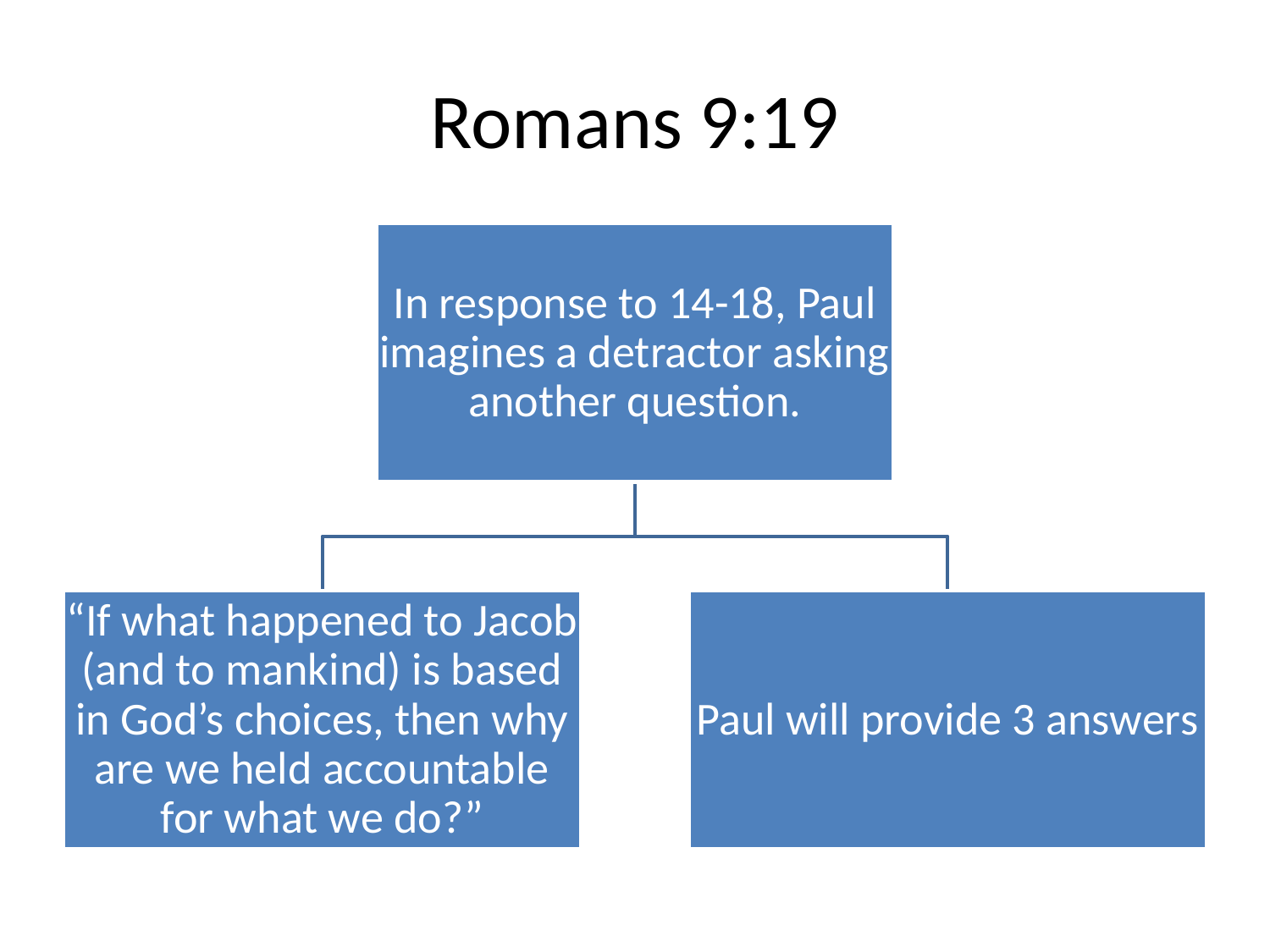

# Romans 9:19
In response to 14-18, Paul imagines a detractor asking another question.
“If what happened to Jacob (and to mankind) is based in God’s choices, then why are we held accountable for what we do?”
Paul will provide 3 answers